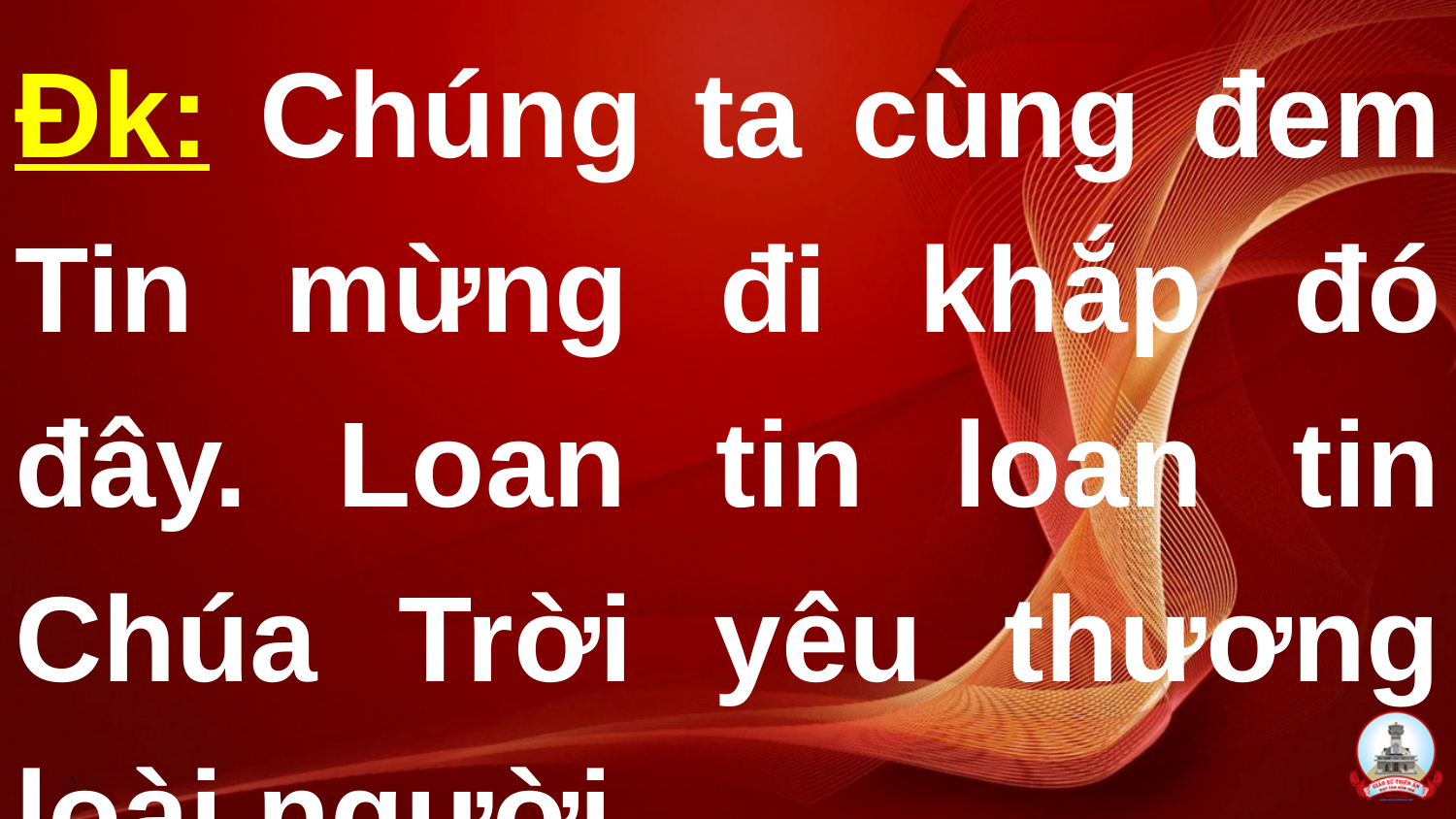

Đk: Chúng ta cùng đem Tin mừng đi khắp đó đây. Loan tin loan tin Chúa Trời yêu thương loài người.